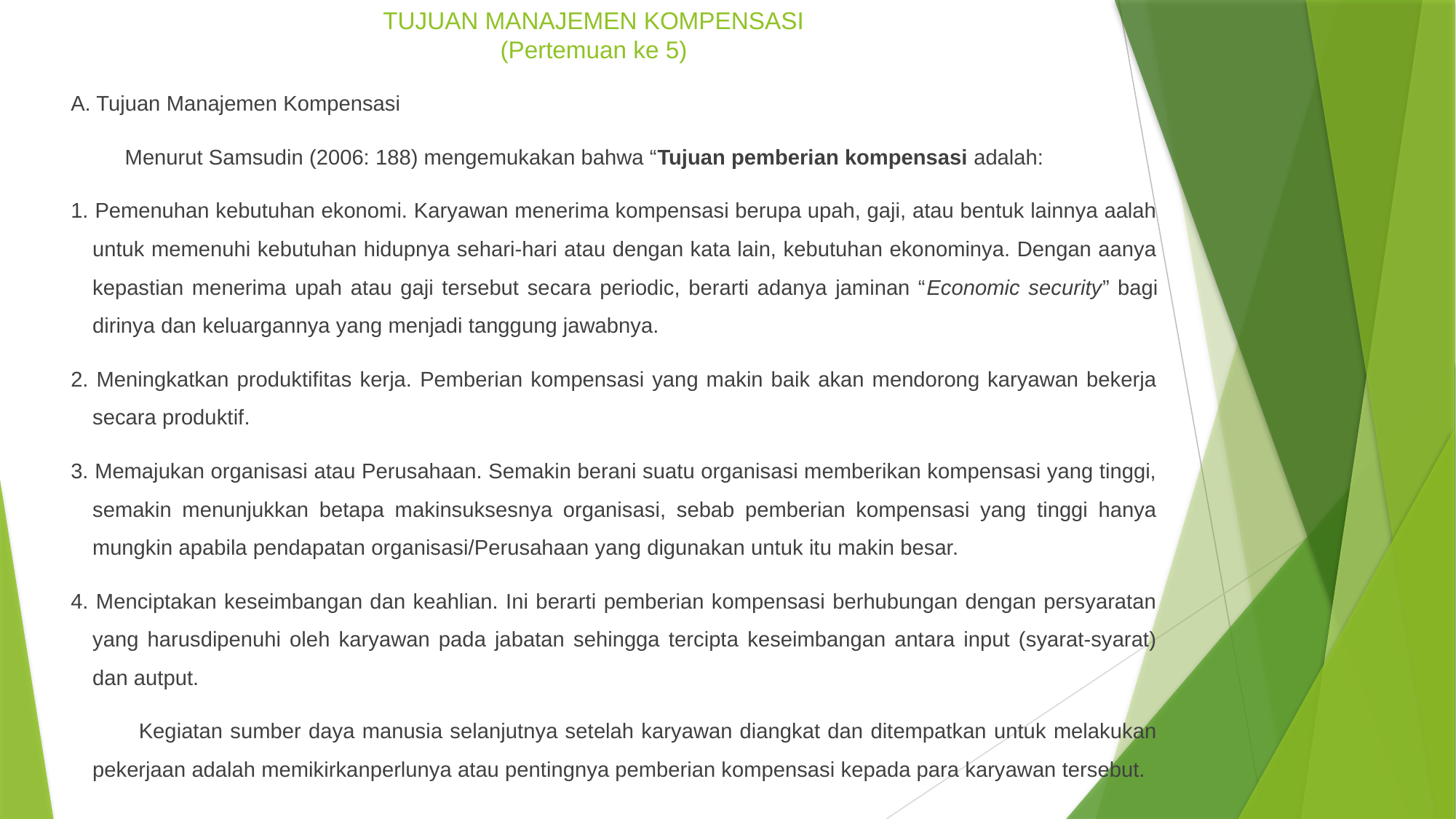

# TUJUAN MANAJEMEN KOMPENSASI (Pertemuan ke 5)
A. Tujuan Manajemen Kompensasi
         Menurut Samsudin (2006: 188) mengemukakan bahwa “Tujuan pemberian kompensasi adalah:
1. Pemenuhan kebutuhan ekonomi. Karyawan menerima kompensasi berupa upah, gaji, atau bentuk lainnya aalah untuk memenuhi kebutuhan hidupnya sehari-hari atau dengan kata lain, kebutuhan ekonominya. Dengan aanya kepastian menerima upah atau gaji tersebut secara periodic, berarti adanya jaminan “Economic security” bagi dirinya dan keluargannya yang menjadi tanggung jawabnya.
2. Meningkatkan produktifitas kerja. Pemberian kompensasi yang makin baik akan mendorong karyawan bekerja secara produktif.
3. Memajukan organisasi atau Perusahaan. Semakin berani suatu organisasi memberikan kompensasi yang tinggi, semakin menunjukkan betapa makinsuksesnya organisasi, sebab pemberian kompensasi yang tinggi hanya mungkin apabila pendapatan organisasi/Perusahaan yang digunakan untuk itu makin besar.
4. Menciptakan keseimbangan dan keahlian. Ini berarti pemberian kompensasi berhubungan dengan persyaratan yang harusdipenuhi oleh karyawan pada jabatan sehingga tercipta keseimbangan antara input (syarat-syarat) dan autput.
         Kegiatan sumber daya manusia selanjutnya setelah karyawan diangkat dan ditempatkan untuk melakukan pekerjaan adalah memikirkanperlunya atau pentingnya pemberian kompensasi kepada para karyawan tersebut.